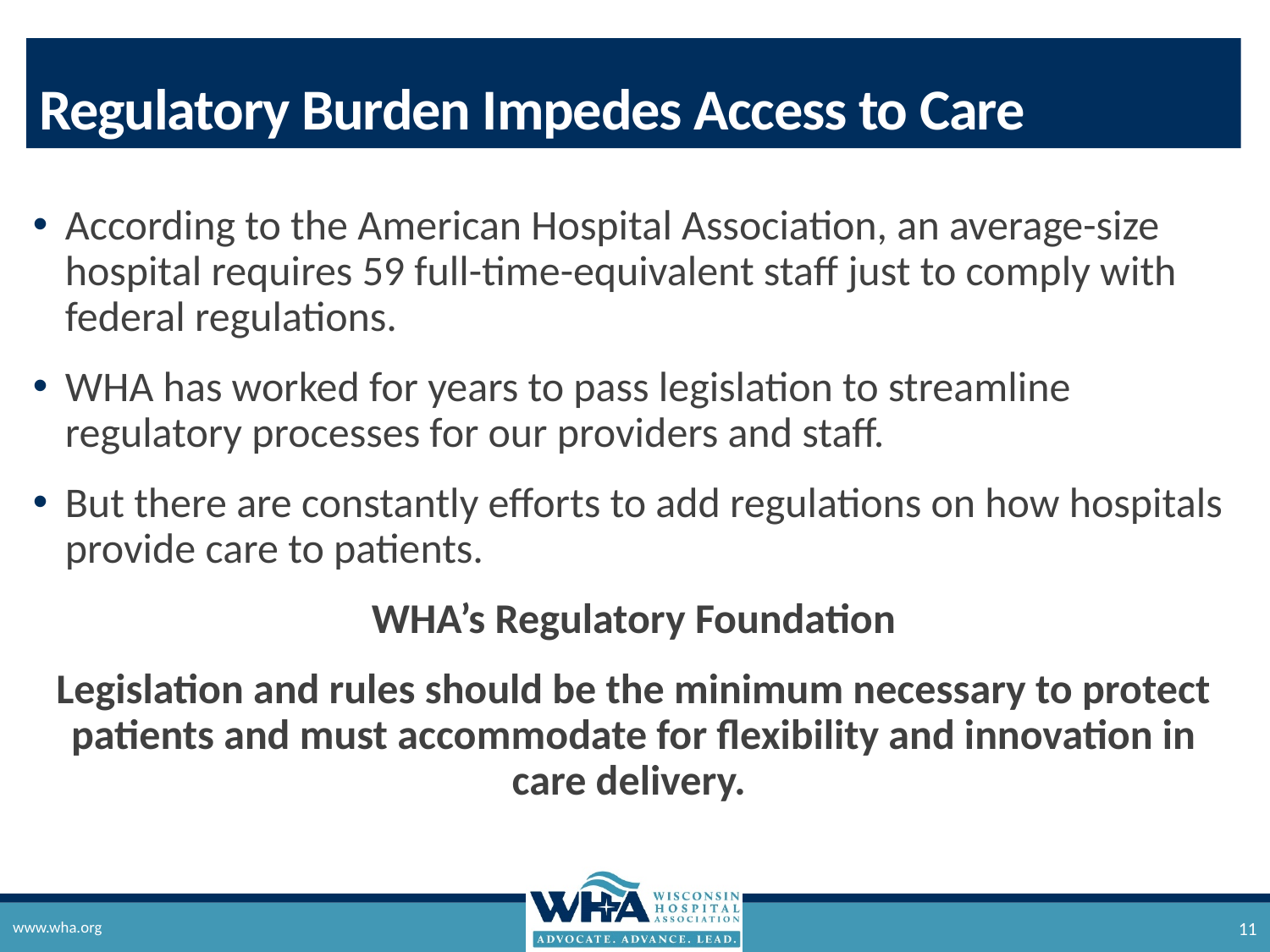

# Regulatory Burden Impedes Access to Care
According to the American Hospital Association, an average-size hospital requires 59 full-time-equivalent staff just to comply with federal regulations.
WHA has worked for years to pass legislation to streamline regulatory processes for our providers and staff.
But there are constantly efforts to add regulations on how hospitals provide care to patients.
WHA’s Regulatory Foundation
Legislation and rules should be the minimum necessary to protect patients and must accommodate for flexibility and innovation in care delivery.
www.wha.org
11